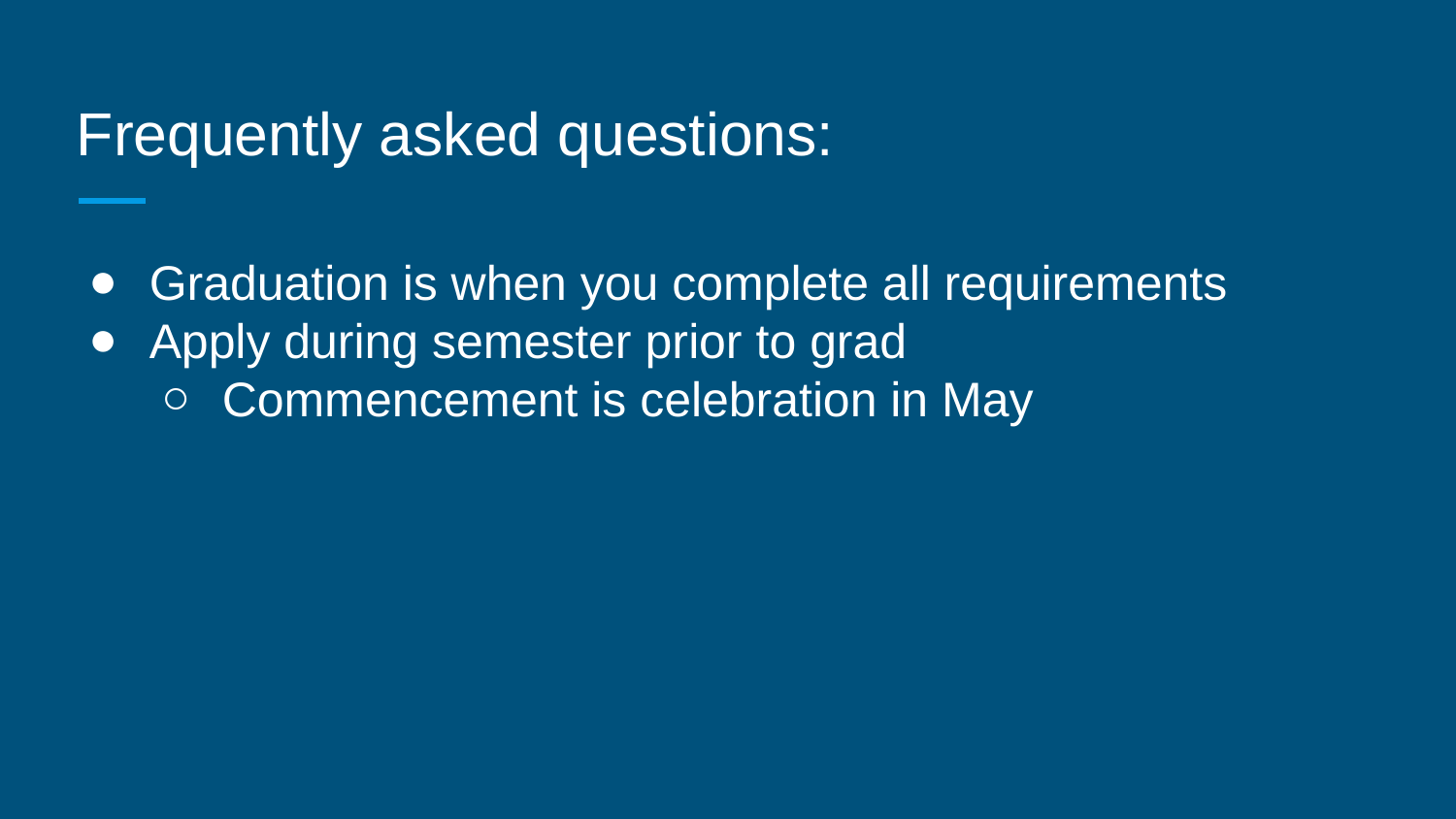

# Frequently asked questions:
Graduation is when you complete all requirements
Apply during semester prior to grad
Commencement is celebration in May